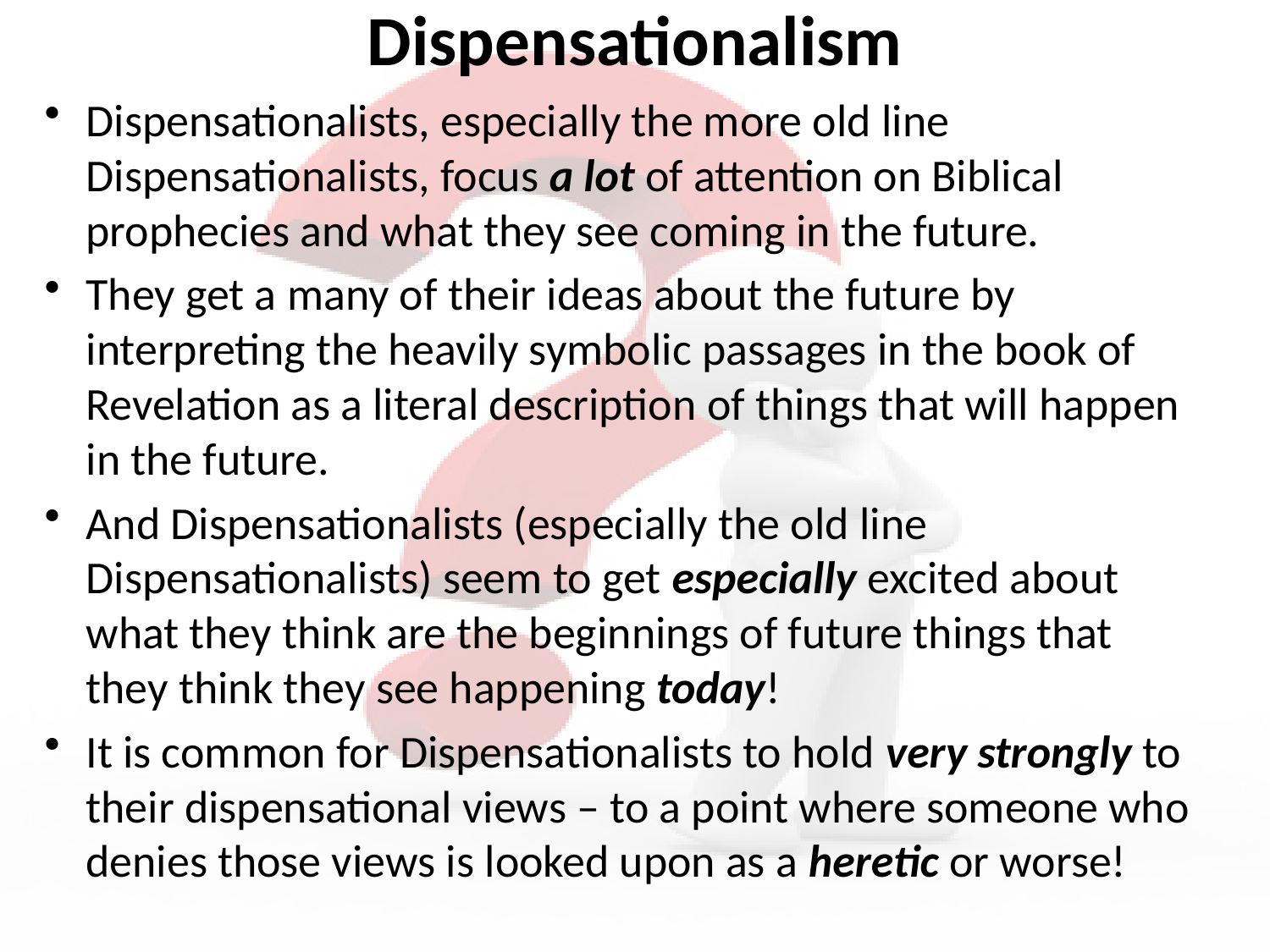

# Dispensationalism
Dispensationalists, especially the more old line Dispensationalists, focus a lot of attention on Biblical prophecies and what they see coming in the future.
They get a many of their ideas about the future by interpreting the heavily symbolic passages in the book of Revelation as a literal description of things that will happen in the future.
And Dispensationalists (especially the old line Dispensationalists) seem to get especially excited about what they think are the beginnings of future things that they think they see happening today!
It is common for Dispensationalists to hold very strongly to their dispensational views – to a point where someone who denies those views is looked upon as a heretic or worse!